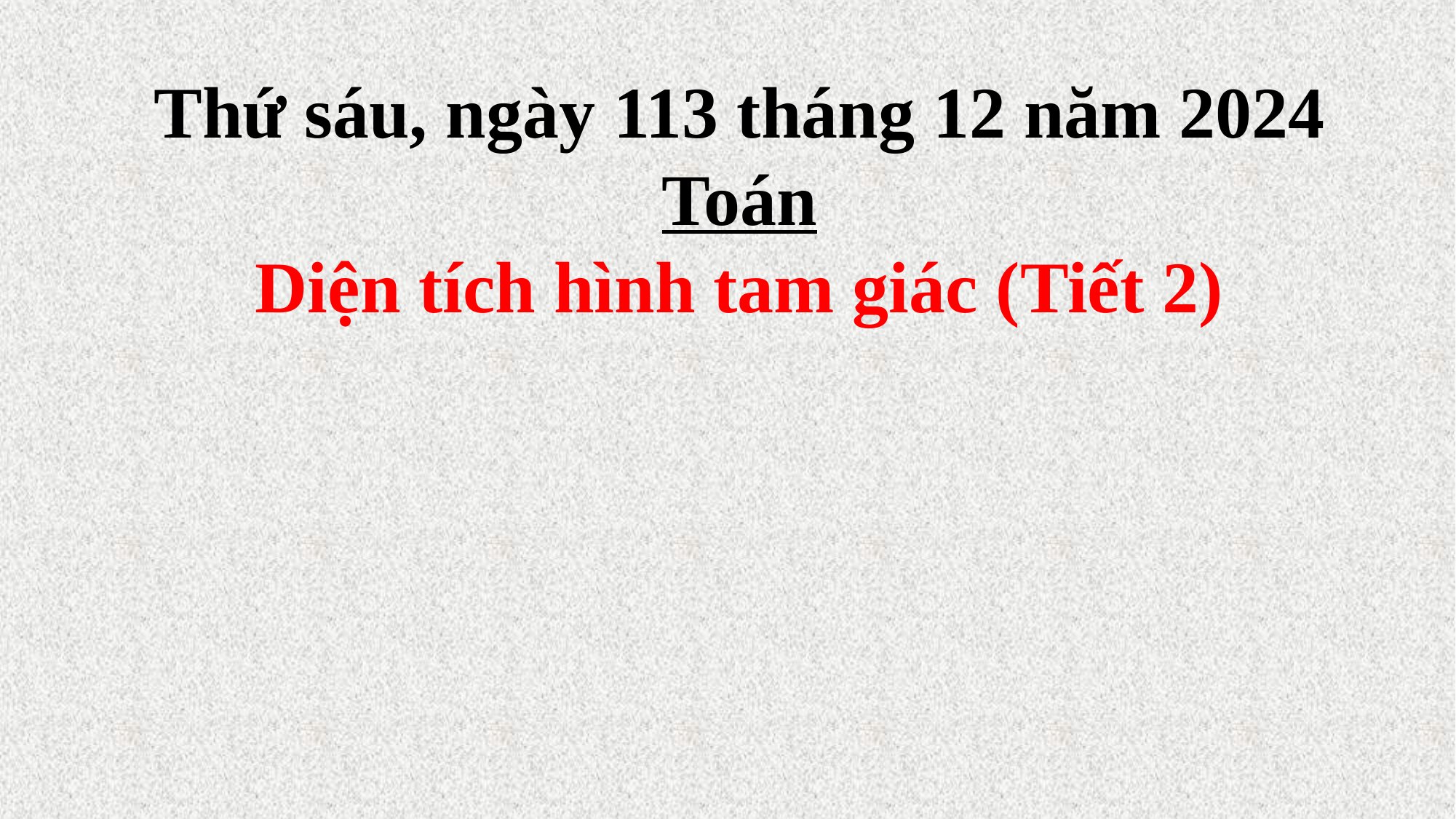

Thứ sáu, ngày 113 tháng 12 năm 2024
Toán
Diện tích hình tam giác (Tiết 2)